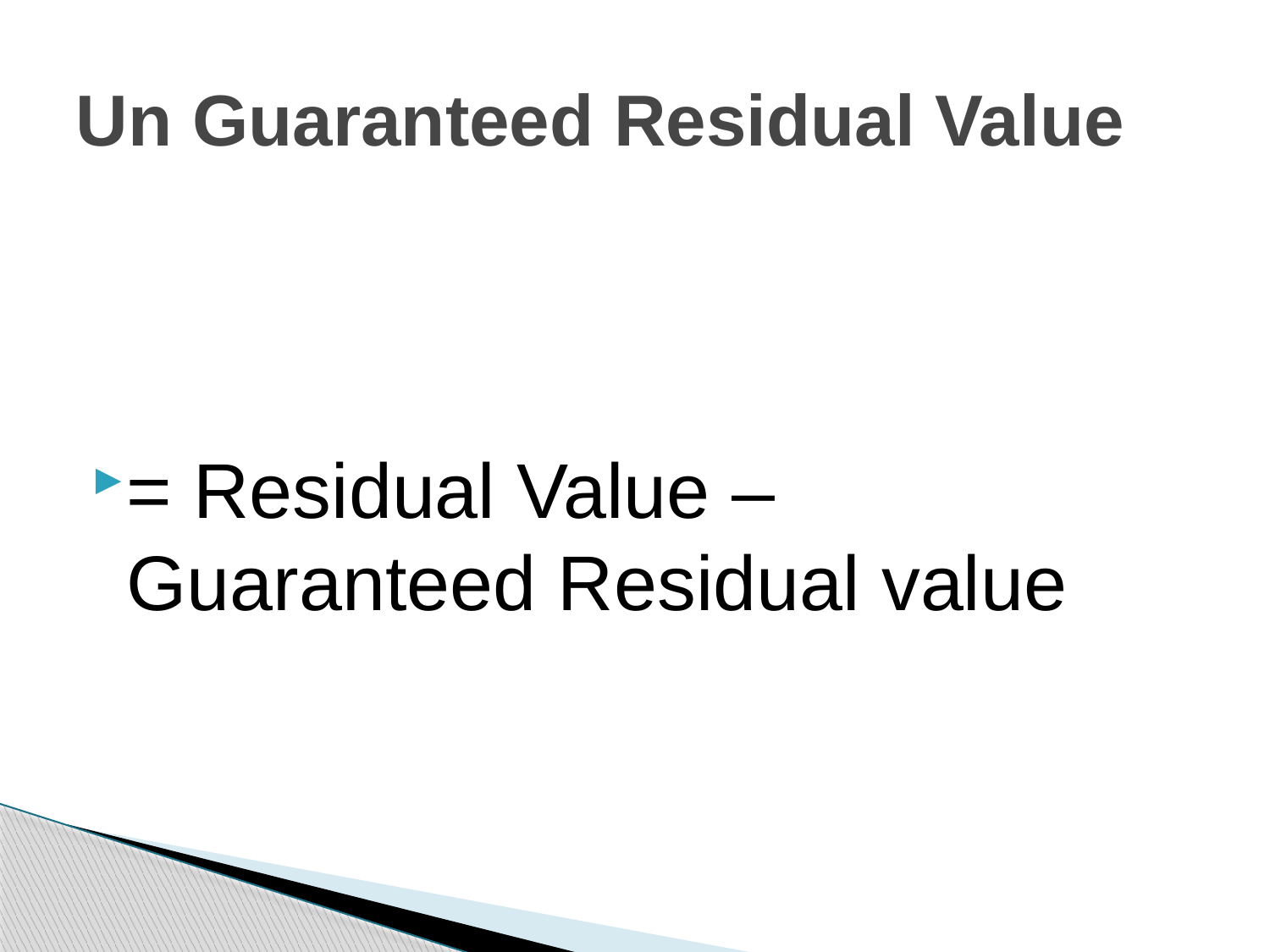

# Un Guaranteed Residual Value

= Residual Value – Guaranteed Residual value